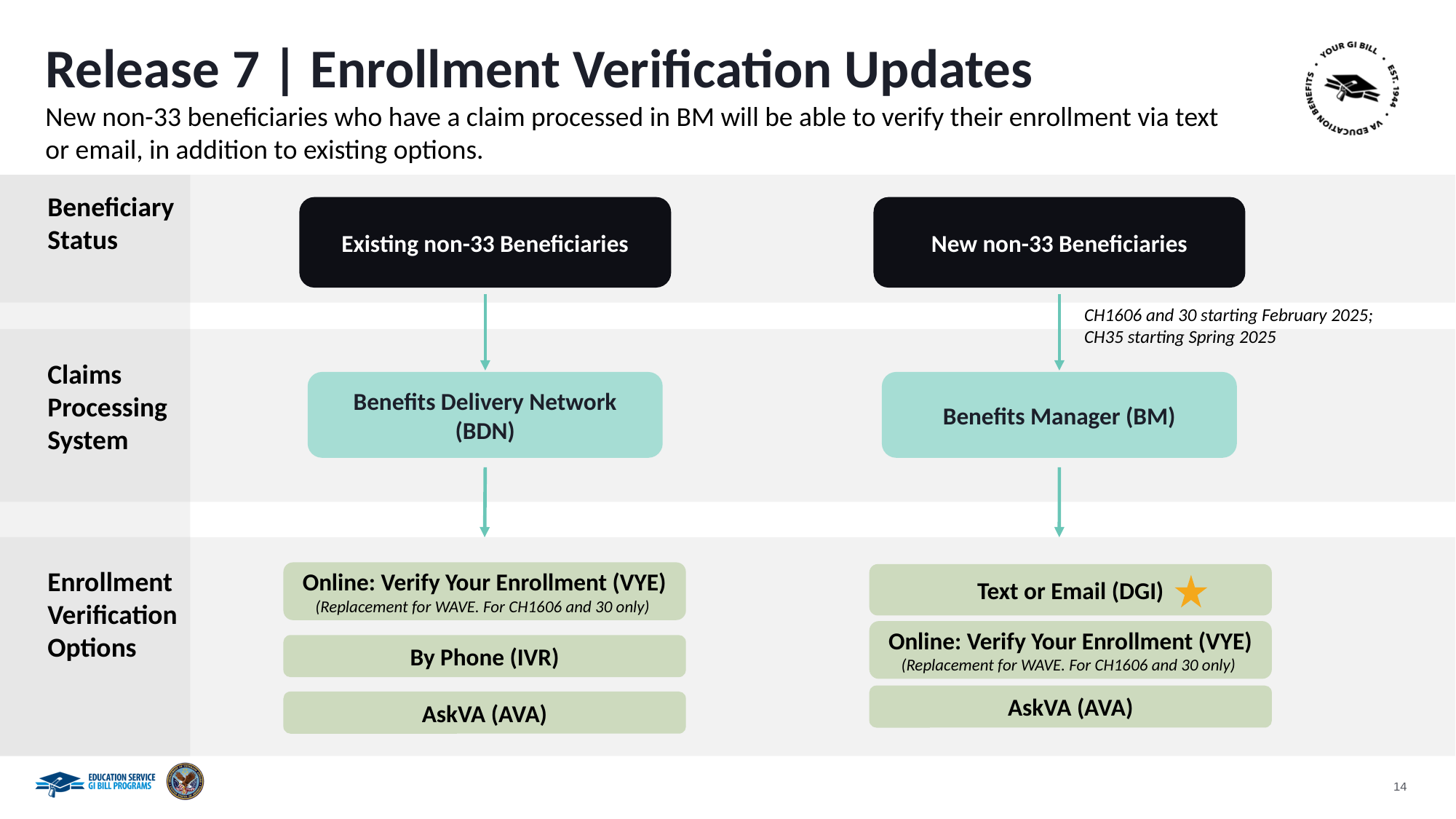

# Release 7 | Enrollment Verification Updates
New non-33 beneficiaries who have a claim processed in BM will be able to verify their enrollment via text or email, in addition to existing options.

Beneficiary Status
Existing non-33 Beneficiaries
New non-33 Beneficiaries
CH1606 and 30 starting February 2025; CH35 starting Spring 2025

Claims Processing System
Benefits Delivery Network (BDN)
Benefits Manager (BM)

Online: Verify Your Enrollment (VYE)
(Replacement for WAVE. For CH1606 and 30 only)
Enrollment Verification Options
Text or Email (DGI)

Online: Verify Your Enrollment (VYE)
(Replacement for WAVE. For CH1606 and 30 only)
By Phone (IVR)
AskVA (AVA)
AskVA (AVA)